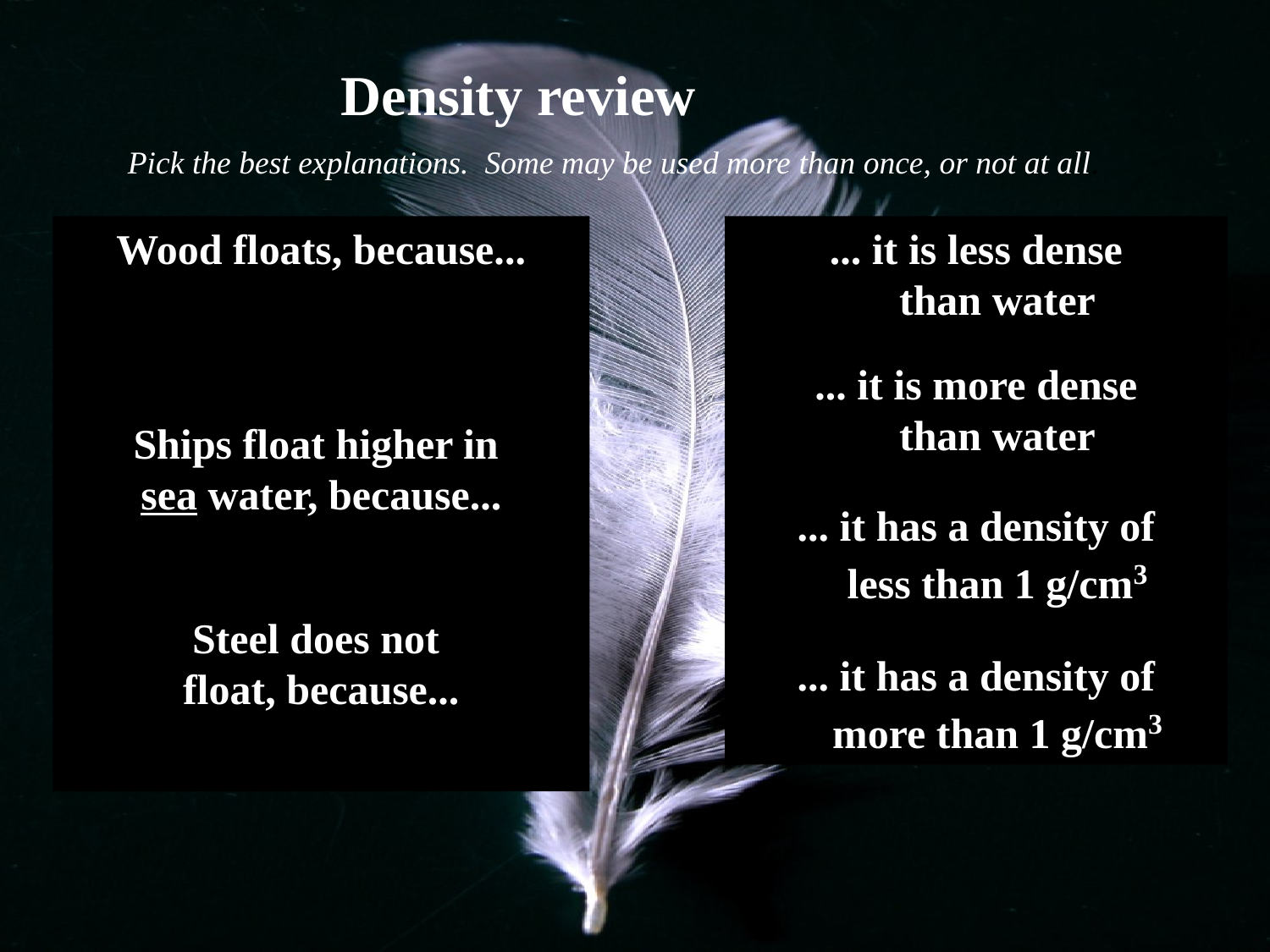

Density review
Pick the best explanations.  Some may be used more than once, or not at all.
Wood floats, because...

Ships float higher in
sea water, because...

Steel does not
float, because...

... it is less dense
    than water
... it is more dense
    than water
... it has a density of
    less than 1 g/cm3
... it has a density of
    more than 1 g/cm3